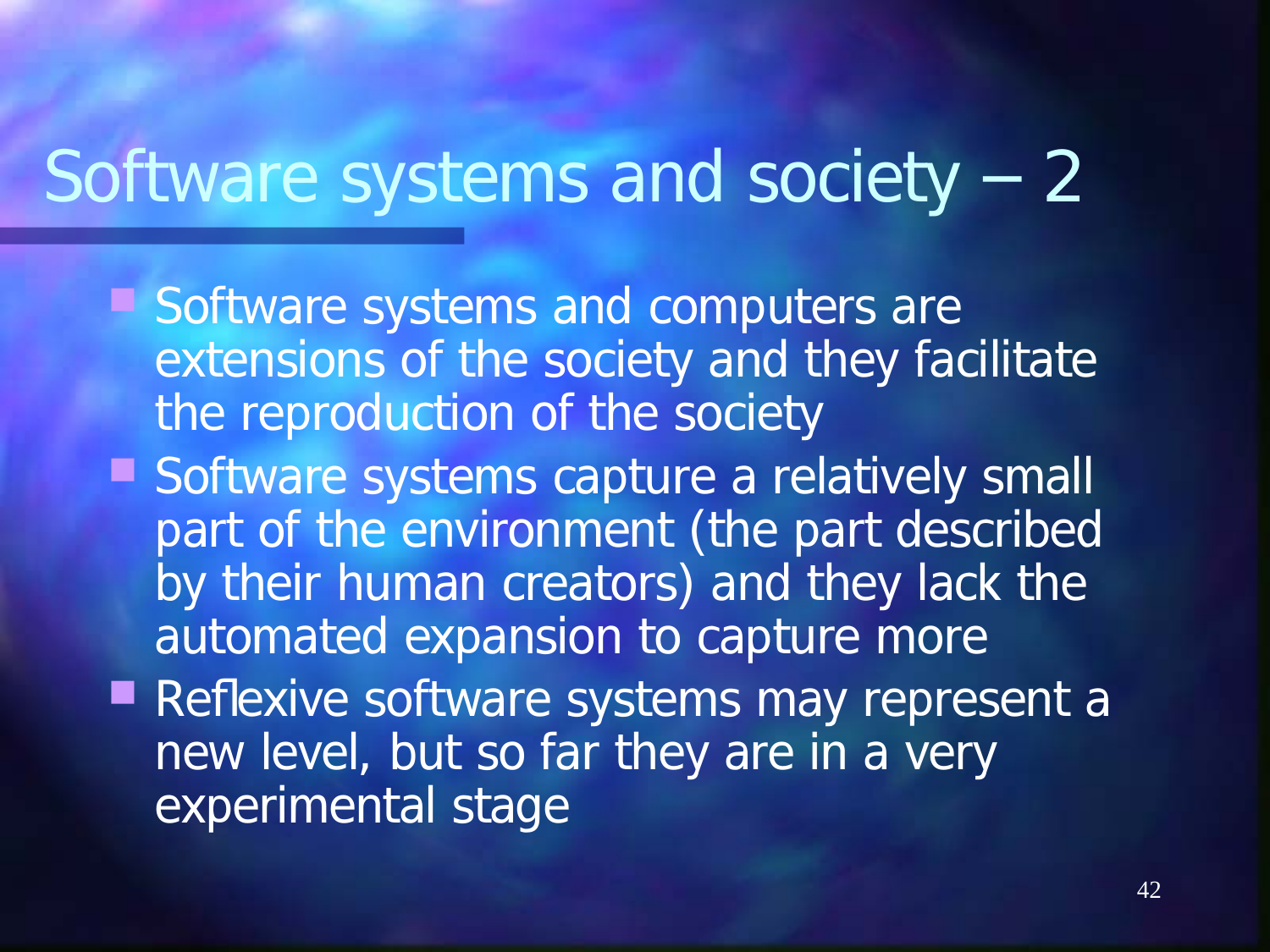

# Software systems and society – 2
Software systems and computers are extensions of the society and they facilitate the reproduction of the society
Software systems capture a relatively small part of the environment (the part described by their human creators) and they lack the automated expansion to capture more
Reflexive software systems may represent a new level, but so far they are in a very experimental stage
42